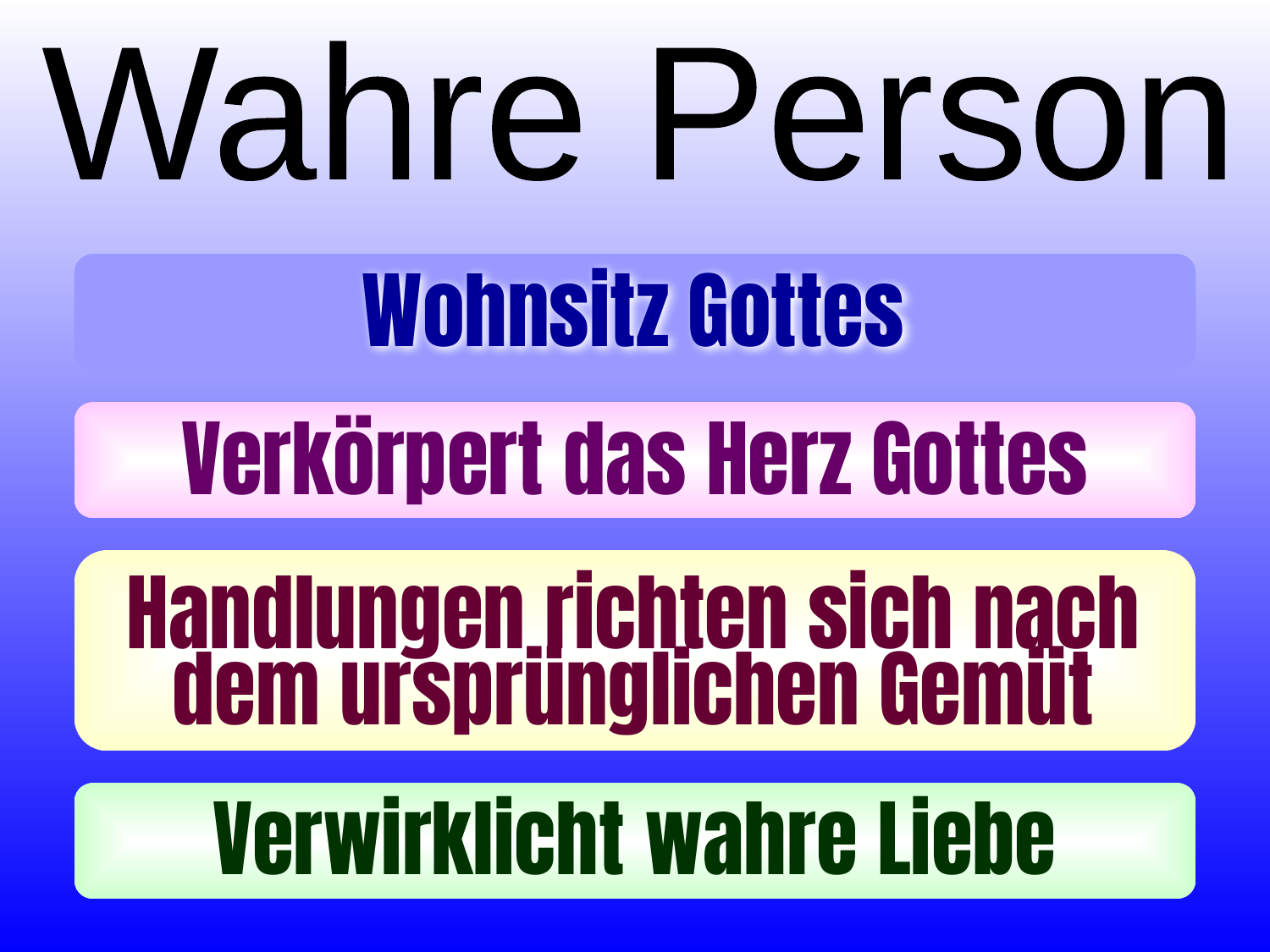

Wahre Person

Wohnsitz Gottes

Verkörpert das Herz Gottes

Handlungen richten sich nach dem ursprünglichen Gemüt

Verwirklicht wahre Liebe